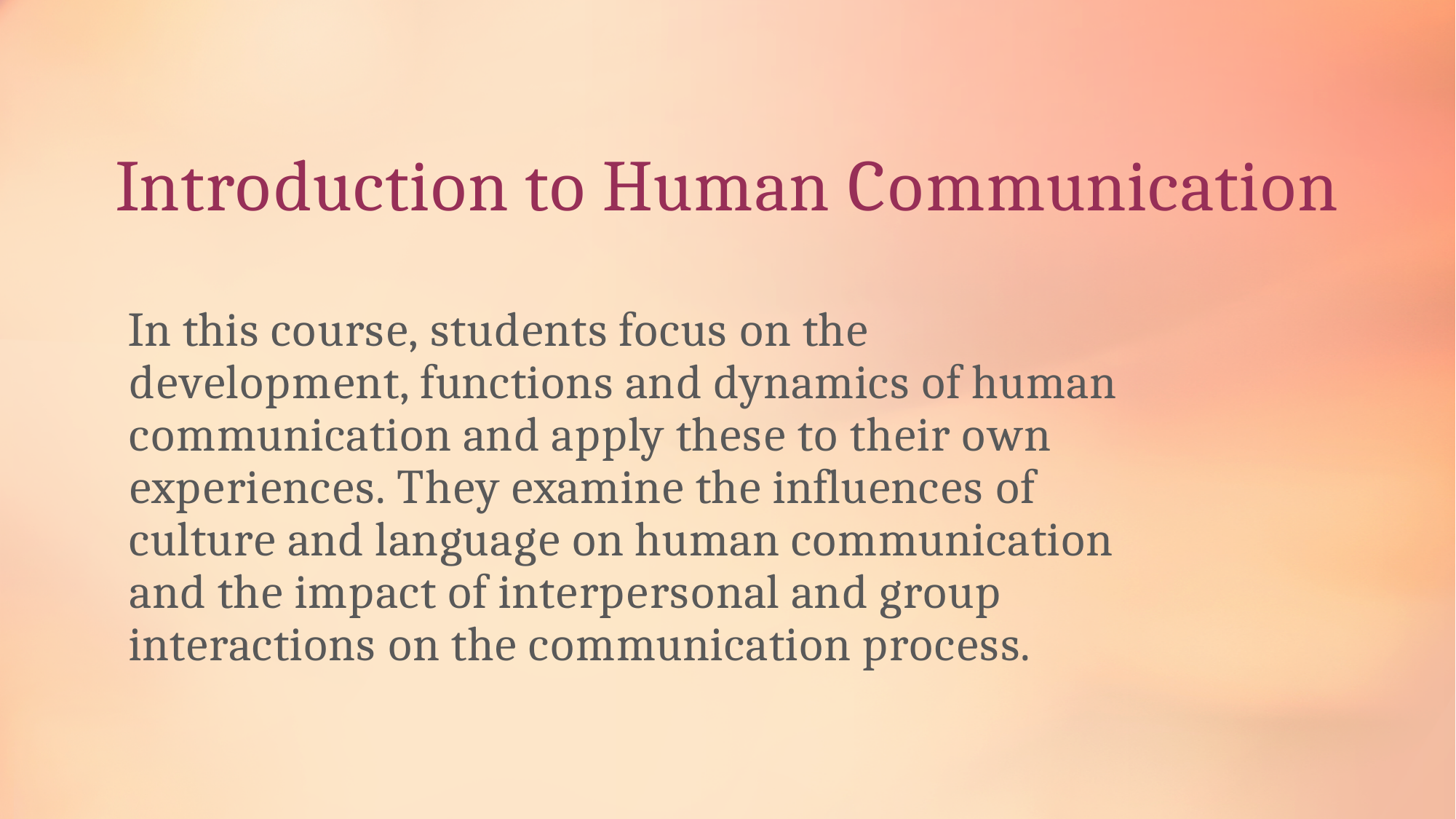

# Introduction to Human Communication
In this course, students focus on the development, functions and dynamics of human communication and apply these to their own experiences. They examine the influences of culture and language on human communication and the impact of interpersonal and group interactions on the communication process.